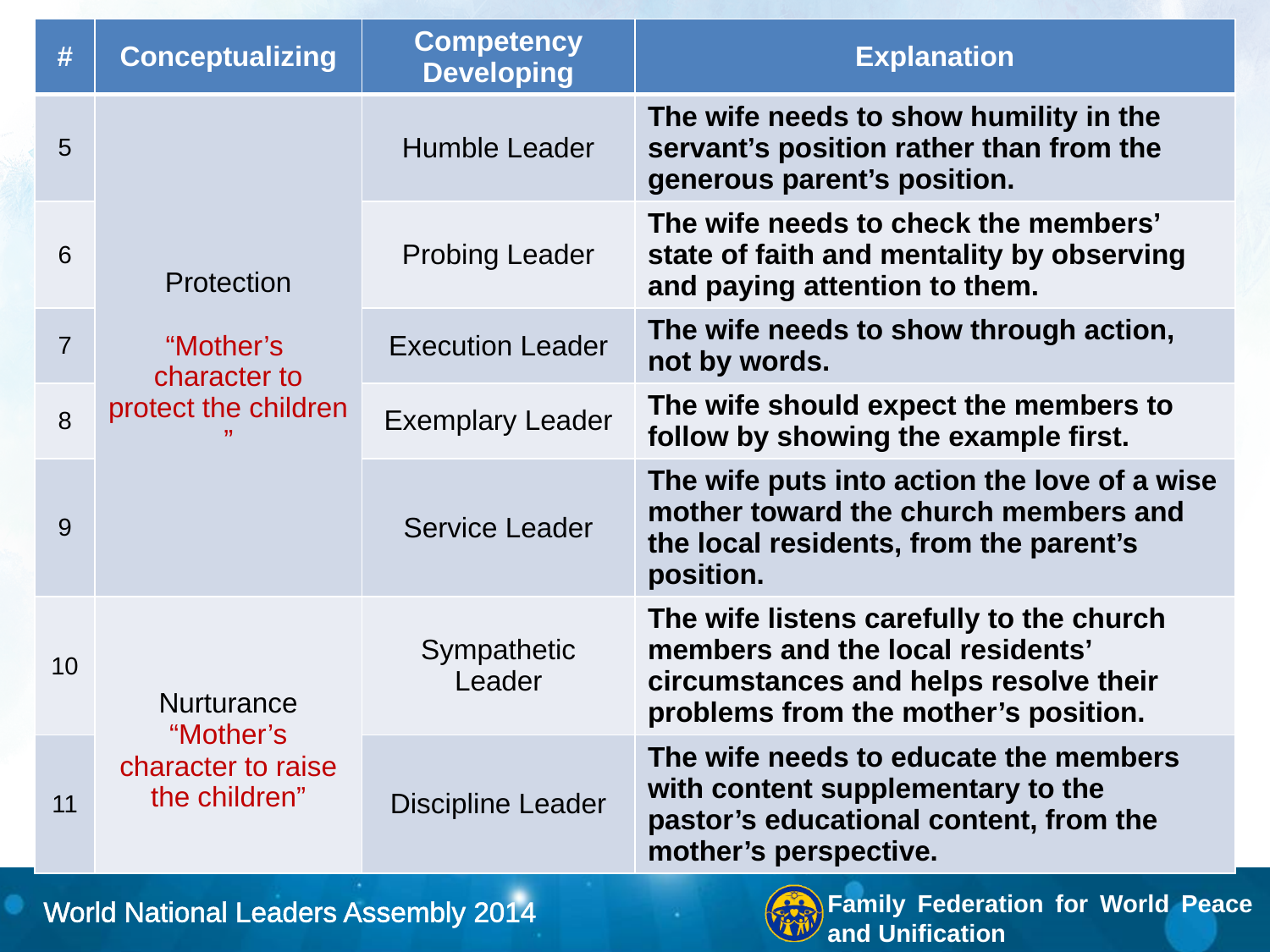

| # | Conceptualizing | Competency Developing | Explanation |
| --- | --- | --- | --- |
| 5 | Protection “Mother’s character to protect the children ” | Humble Leader | The wife needs to show humility in the servant’s position rather than from the generous parent’s position. |
| 6 |  | Probing Leader | The wife needs to check the members’ state of faith and mentality by observing and paying attention to them. |
| 7 |  | Execution Leader | The wife needs to show through action, not by words. |
| 8 |  | Exemplary Leader | The wife should expect the members to follow by showing the example first. |
| 9 |  | Service Leader | The wife puts into action the love of a wise mother toward the church members and the local residents, from the parent’s position. |
| 10 | Nurturance “Mother’s character to raise the children” | Sympathetic Leader | The wife listens carefully to the church members and the local residents’ circumstances and helps resolve their problems from the mother’s position. |
| 11 |  | Discipline Leader | The wife needs to educate the members with content supplementary to the pastor’s educational content, from the mother’s perspective. |